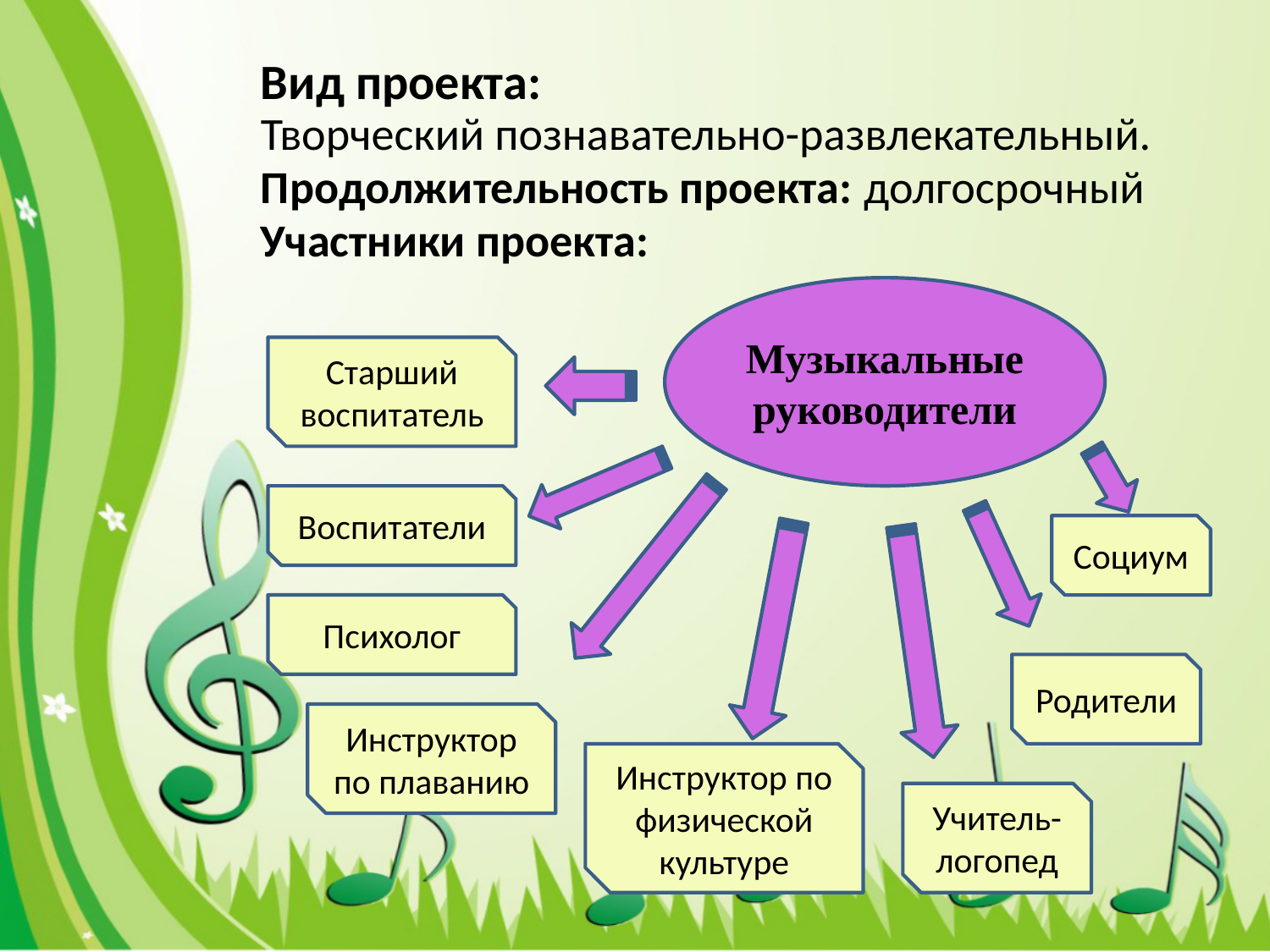

# Вид проекта:
Творческий познавательно-развлекательный.
Продолжительность проекта: долгосрочный
Участники проекта:

Музыкальные руководители
Старший воспитатель

Воспитатели
Социум

Психолог

Родители
Инструктор по плаванию
Инструктор по физической культуре
Учитель-логопед